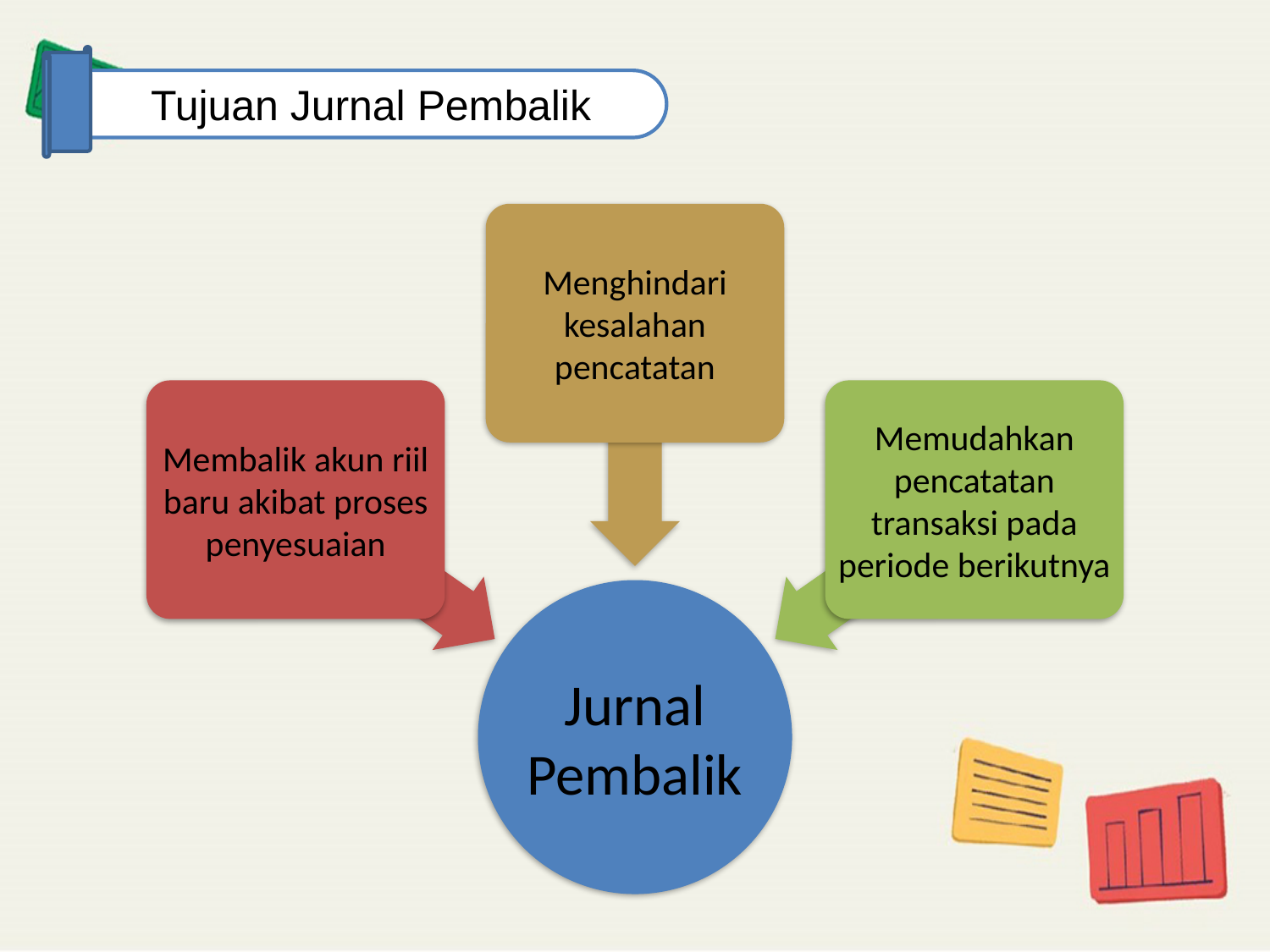

Tujuan Jurnal Pembalik

Jurnal Pembalik
Membalik akun riil baru akibat proses penyesuaian
Menghindari kesalahan pencatatan
Memudahkan pencatatan transaksi pada periode berikutnya